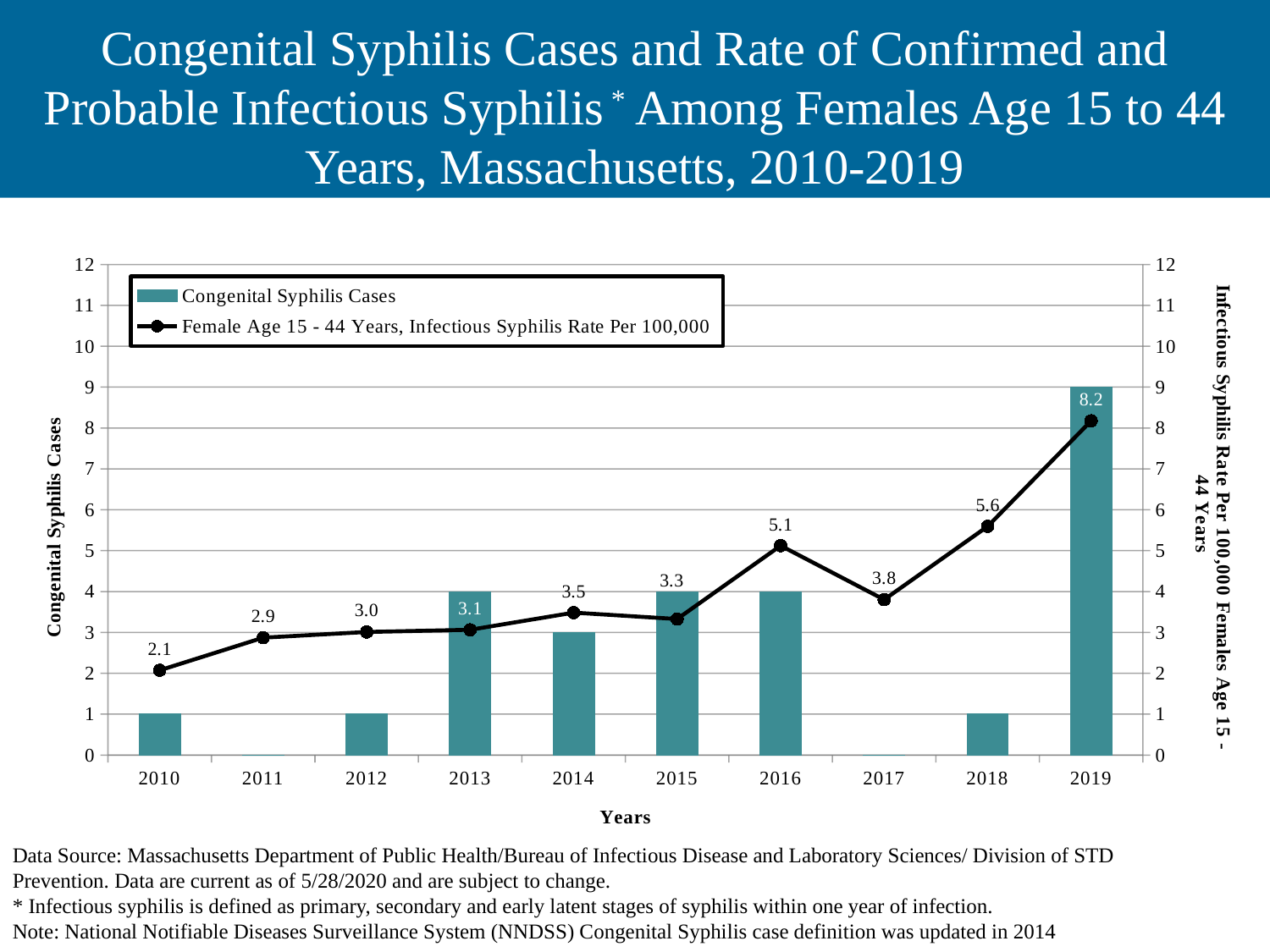

# Congenital Syphilis Cases and Rate of Confirmed and Probable Infectious Syphilis * Among Females Age 15 to 44 Years, Massachusetts, 2010-2019

### Chart

| Category | Congenital Syphilis Cases | Female Age 15 - 44 Years, Infectious Syphilis Rate Per 100,000  |
|---|---|---|
| 2010 | 1.0 | 2.073320997813868 |
| 2011 | 0.0 | 2.8712742805076243 |
| 2012 | 1.0 | 3.0105629713839455 |
| 2013 | 4.0 | 3.063865890563175 |
| 2014 | 3.0 | 3.4831132501619106 |
| 2015 | 4.0 | 3.3273609374524065 |
| 2016 | 4.0 | 5.121830604008393 |
| 2017 | 0.0 | 3.801078516583926 |
| 2018 | 1.0 | 5.594040081010306 |
| 2019 | 9.0 | 8.175904733784295 |
Data Source: Massachusetts Department of Public Health/Bureau of Infectious Disease and Laboratory Sciences/ Division of STD Prevention. Data are current as of 5/28/2020 and are subject to change.
* Infectious syphilis is defined as primary, secondary and early latent stages of syphilis within one year of infection.
Note: National Notifiable Diseases Surveillance System (NNDSS) Congenital Syphilis case definition was updated in 2014